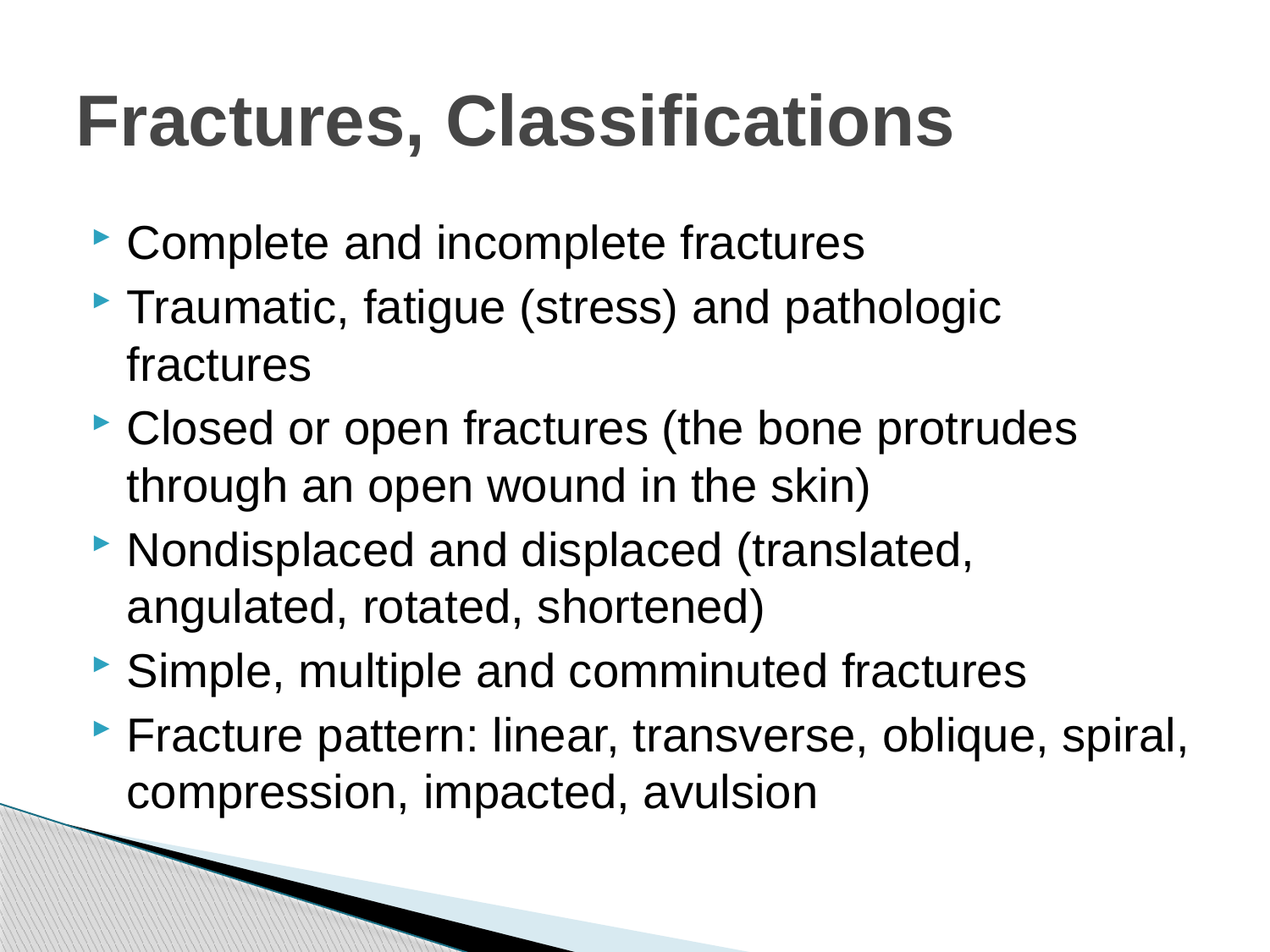

# Fractures, Classifications
Complete and incomplete fractures
Traumatic, fatigue (stress) and pathologic fractures
Closed or open fractures (the bone protrudes through an open wound in the skin)
Nondisplaced and displaced (translated, angulated, rotated, shortened)
Simple, multiple and comminuted fractures
Fracture pattern: linear, transverse, oblique, spiral, compression, impacted, avulsion